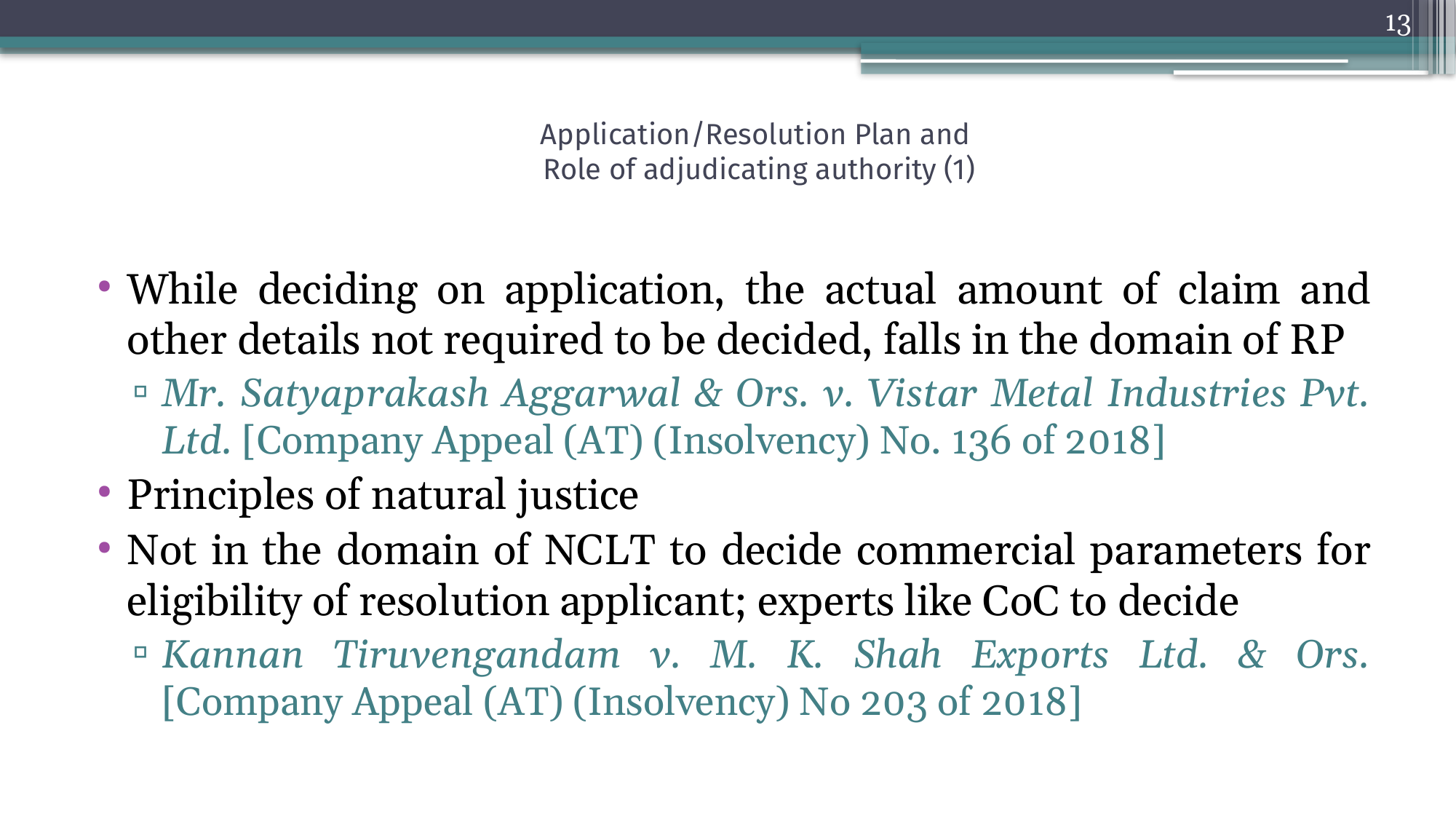

13
# Application/Resolution Plan and Role of adjudicating authority (1)

While deciding on application, the actual amount of claim and other details not required to be decided, falls in the domain of RP
Mr. Satyaprakash Aggarwal & Ors. v. Vistar Metal Industries Pvt. Ltd. [Company Appeal (AT) (Insolvency) No. 136 of 2018]
Principles of natural justice
Not in the domain of NCLT to decide commercial parameters for eligibility of resolution applicant; experts like CoC to decide
Kannan Tiruvengandam v. M. K. Shah Exports Ltd. & Ors. [Company Appeal (AT) (Insolvency) No 203 of 2018]